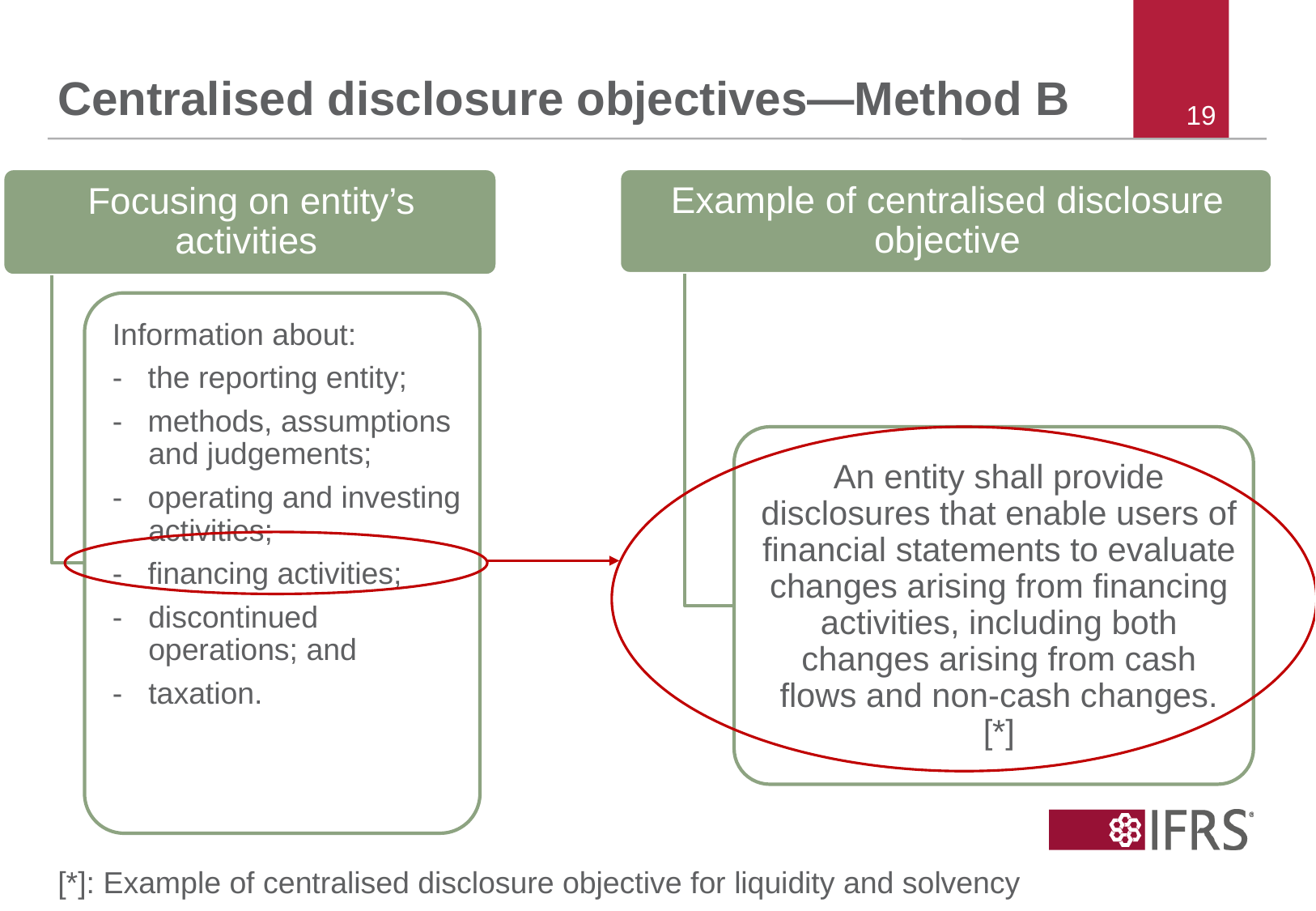

# Centralised disclosure objectives—Method B
19
Focusing on entity’s activities
Information about:
-   the reporting entity;
-   methods, assumptions and judgements;
-   operating and investing activities;
-   financing activities;
- 	discontinued operations; and
- 	taxation.
Example of centralised disclosure objective
An entity shall provide disclosures that enable users of financial statements to evaluate changes arising from financing activities, including both changes arising from cash flows and non-cash changes. [*]

[*]: Example of centralised disclosure objective for liquidity and solvency